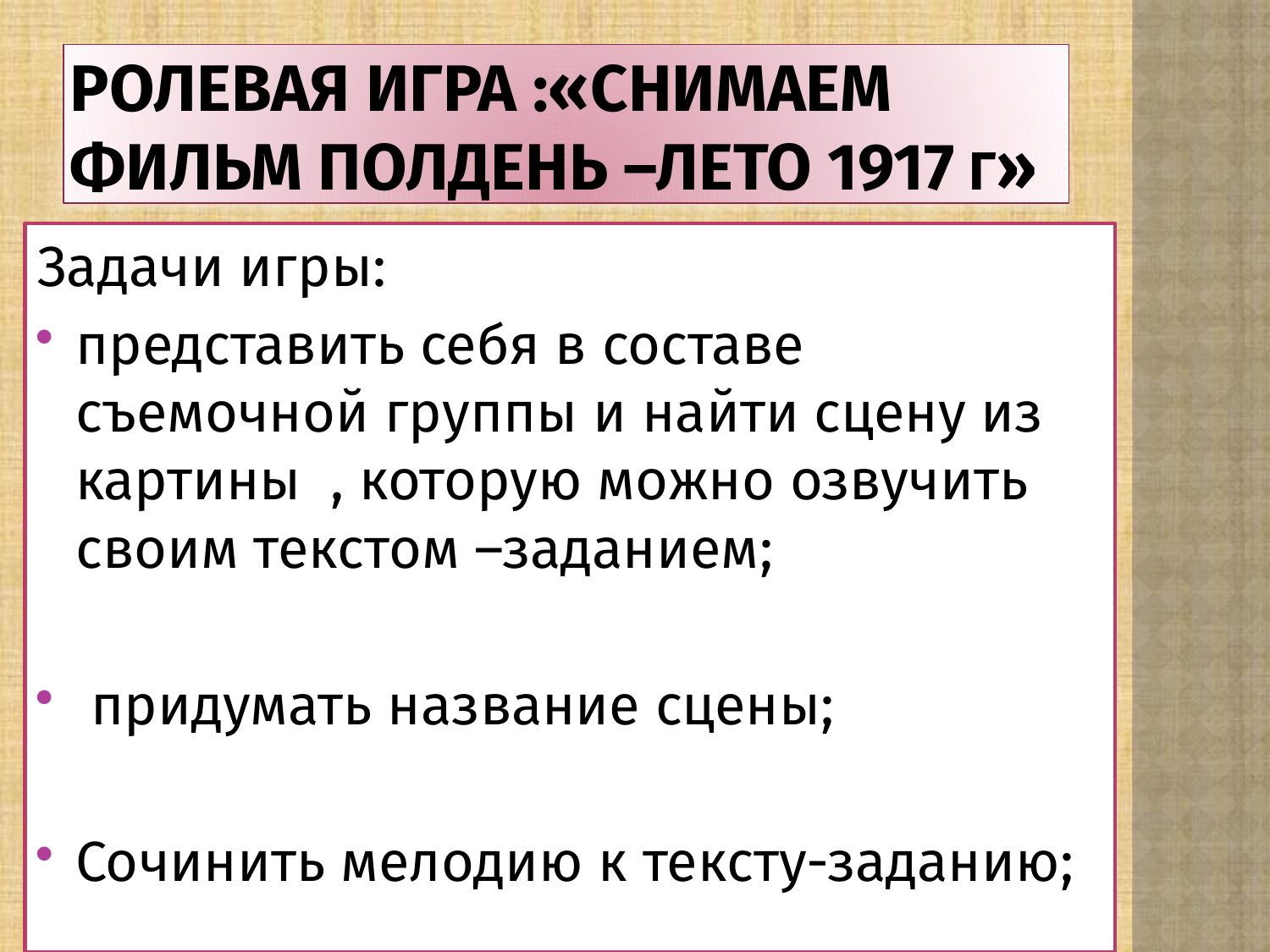

# Ролевая игра :«Cнимаем фильм Полдень –лето 1917 г»
Задачи игры:
представить себя в составе съемочной группы и найти сцену из картины  , которую можно озвучить своим текстом –заданием;

 придумать название сцены;

Сочинить мелодию к тексту-заданию;